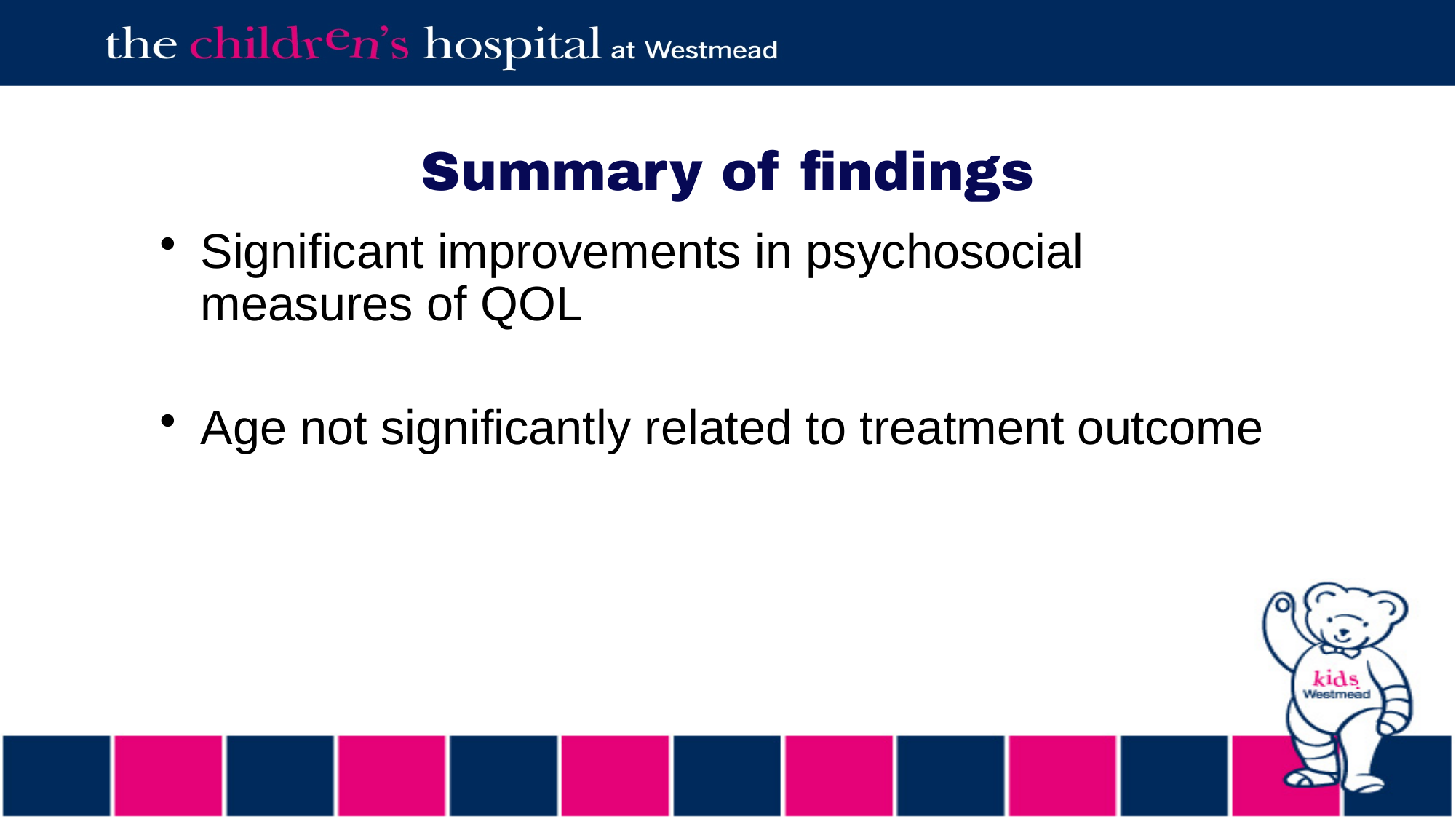

# Summary of findings
Significant improvements in psychosocial measures of QOL

Age not significantly related to treatment outcome